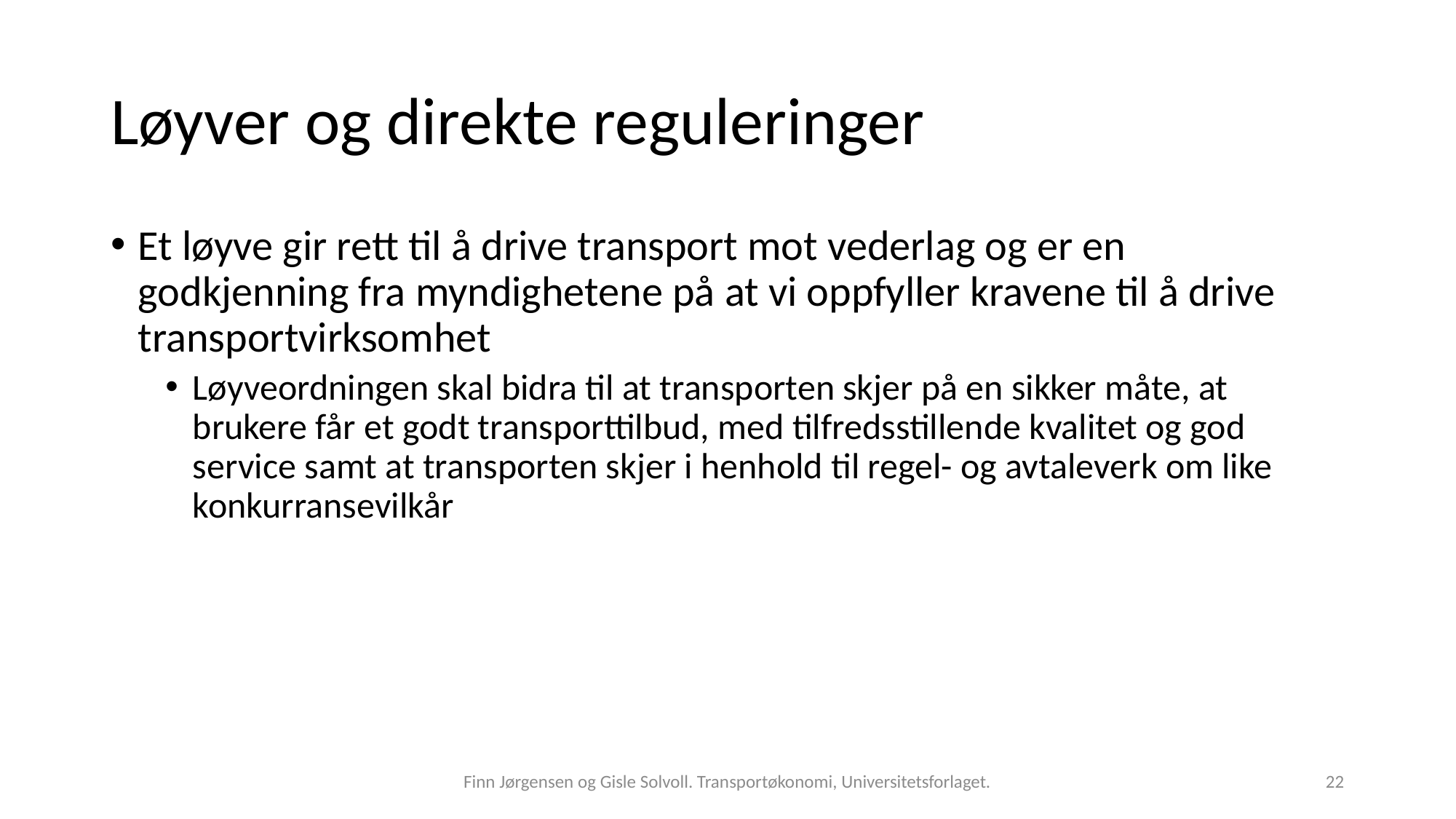

# Løyver og direkte reguleringer
Et løyve gir rett til å drive transport mot vederlag og er en godkjenning fra myndighetene på at vi oppfyller kravene til å drive transportvirksomhet
Løyveordningen skal bidra til at transporten skjer på en sikker måte, at brukere får et godt transporttilbud, med tilfredsstillende kvalitet og god service samt at transporten skjer i henhold til regel- og avtaleverk om like konkurransevilkår

Finn Jørgensen og Gisle Solvoll. Transportøkonomi, Universitetsforlaget.
22